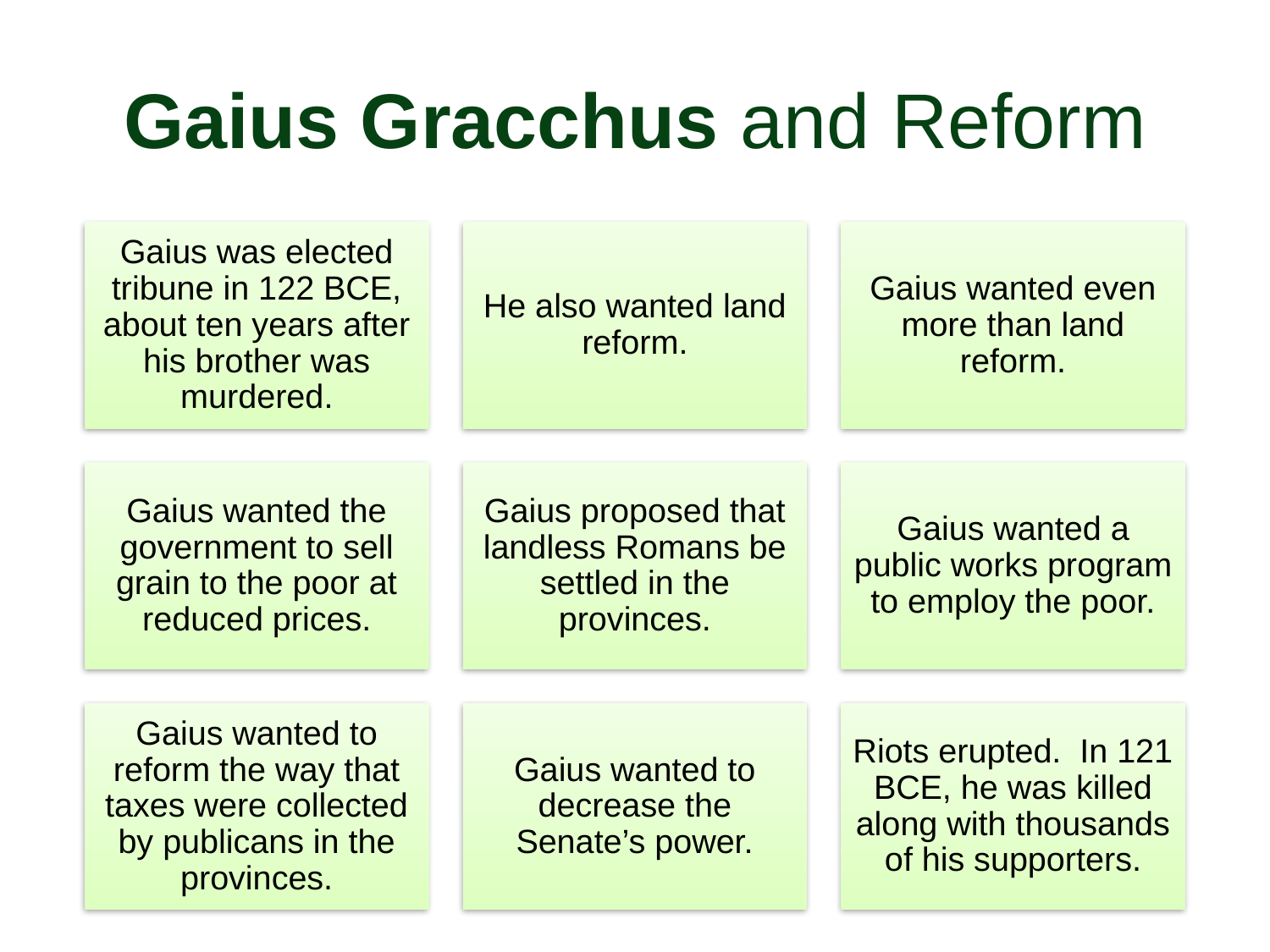

# Gaius Gracchus and Reform
Gaius was elected tribune in 122 BCE, about ten years after his brother was murdered.
He also wanted land reform.
Gaius wanted even more than land reform.
Gaius wanted the government to sell grain to the poor at reduced prices.
Gaius proposed that landless Romans be settled in the provinces.
Gaius wanted a public works program to employ the poor.
Gaius wanted to reform the way that taxes were collected by publicans in the provinces.
Gaius wanted to decrease the Senate’s power.
Riots erupted.  In 121 BCE, he was killed along with thousands of his supporters.